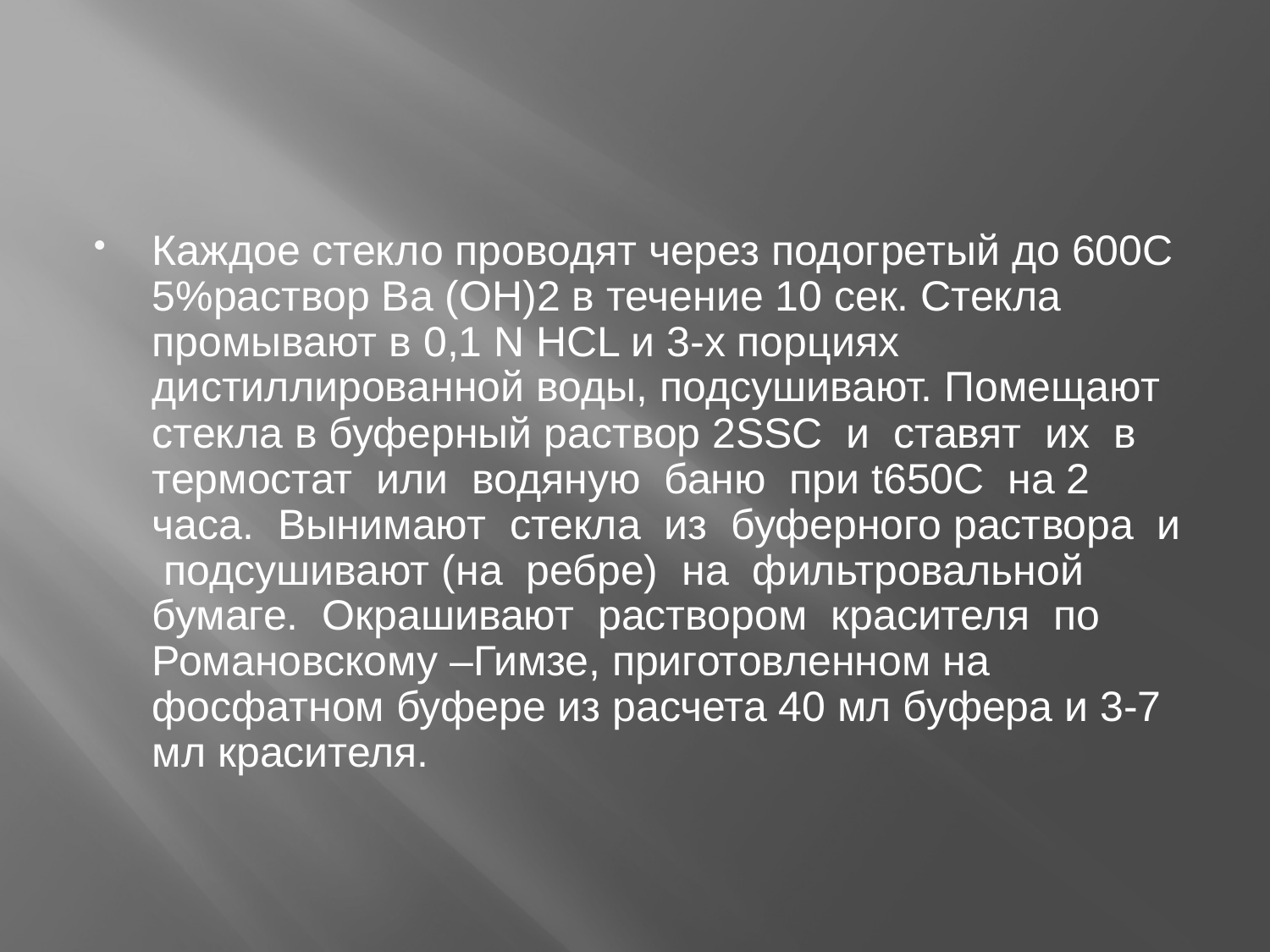

#
Каждое стекло проводят через подогретый до 600С 5%раствор Ва (ОН)2 в течение 10 сек. Стекла промывают в 0,1 N HCL и 3-х порциях дистиллированной воды, подсушивают. Помещают стекла в буферный раствор 2SSC  и  ставят  их  в  термостат  или  водяную  баню  при t650C  на 2 часа.  Вынимают  стекла  из  буферного раствора  и  подсушивают (на  ребре)  на  фильтровальной  бумаге.  Окрашивают  раствором  красителя  по Романовскому –Гимзе, приготовленном на фосфатном буфере из расчета 40 мл буфера и 3-7 мл красителя.